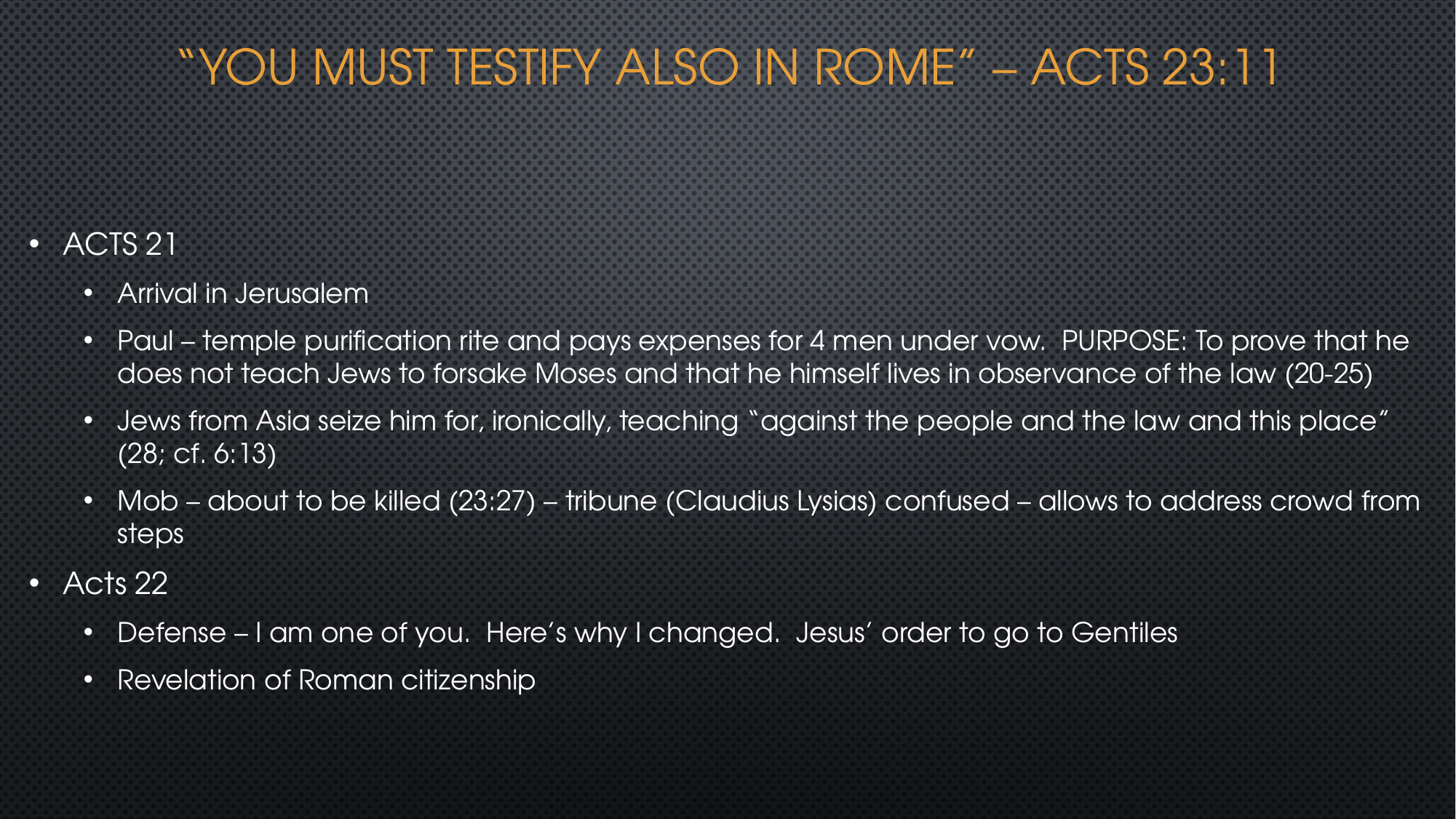

# “You must testify also in rome” – Acts 23:11
ACTS 21
Arrival in Jerusalem
Paul – temple purification rite and pays expenses for 4 men under vow.  PURPOSE: To prove that he does not teach Jews to forsake Moses and that he himself lives in observance of the law (20-25)
Jews from Asia seize him for, ironically, teaching “against the people and the law and this place” (28; cf. 6:13)
Mob – about to be killed (23:27) – tribune (Claudius Lysias) confused – allows to address crowd from steps
Acts 22
Defense – I am one of you.  Here’s why I changed.  Jesus’ order to go to Gentiles
Revelation of Roman citizenship